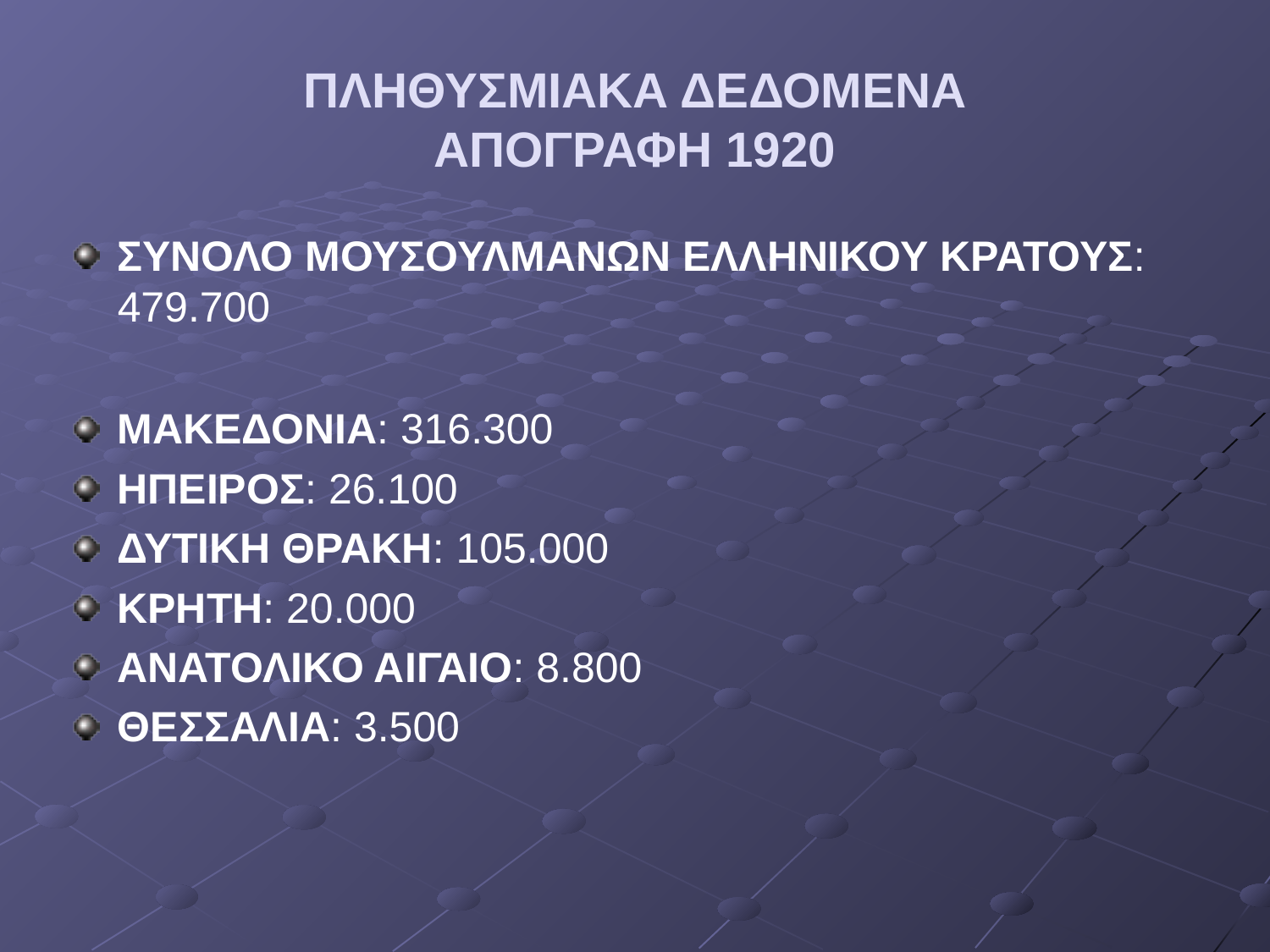

ΠΛΗΘΥΣΜΙΑΚΑ ΔΕΔΟΜΕΝΑ
ΑΠΟΓΡΑΦΗ 1920
ΣΥΝΟΛΟ ΜΟΥΣΟΥΛΜΑΝΩΝ ΕΛΛΗΝΙΚΟΥ ΚΡΑΤΟΥΣ: 479.700

ΜΑΚΕΔΟΝΙΑ: 316.300
ΗΠΕΙΡΟΣ: 26.100
ΔΥΤΙΚΗ ΘΡΑΚΗ: 105.000
ΚΡΗΤΗ: 20.000
ΑΝΑΤΟΛΙΚΟ ΑΙΓΑΙΟ: 8.800
ΘΕΣΣΑΛΙΑ: 3.500